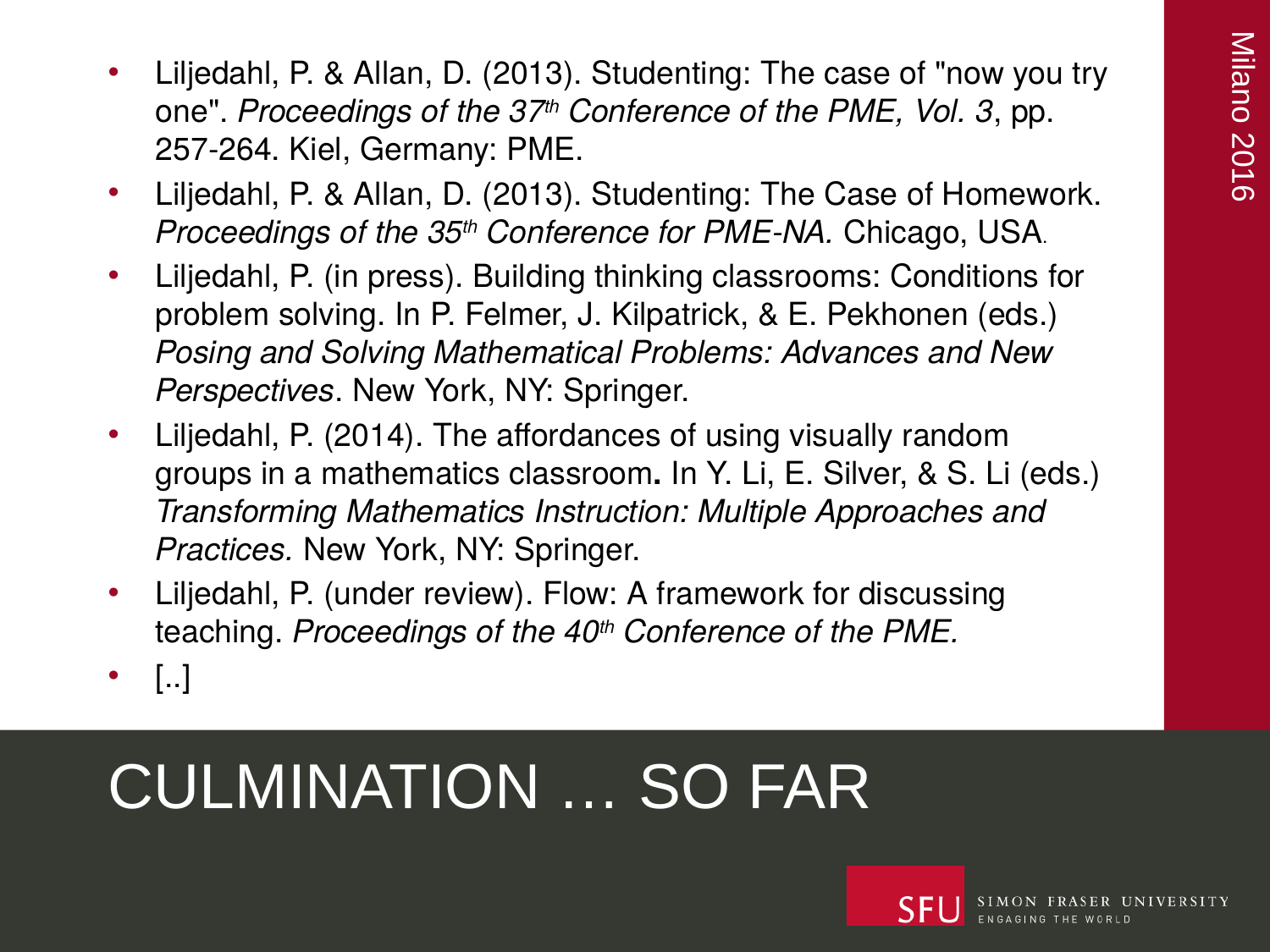

Liljedahl, P. & Allan, D. (2013). Studenting: The case of "now you try one". Proceedings of the 37th Conference of the PME, Vol. 3, pp. 257-264. Kiel, Germany: PME.
Liljedahl, P. & Allan, D. (2013). Studenting: The Case of Homework. Proceedings of the 35th Conference for PME-NA. Chicago, USA.
Liljedahl, P. (in press). Building thinking classrooms: Conditions for problem solving. In P. Felmer, J. Kilpatrick, & E. Pekhonen (eds.) Posing and Solving Mathematical Problems: Advances and New Perspectives. New York, NY: Springer.
Liljedahl, P. (2014). The affordances of using visually random groups in a mathematics classroom. In Y. Li, E. Silver, & S. Li (eds.) Transforming Mathematics Instruction: Multiple Approaches and Practices. New York, NY: Springer.
Liljedahl, P. (under review). Flow: A framework for discussing teaching. Proceedings of the 40th Conference of the PME.
[..]

# CULMINATION … SO FAR